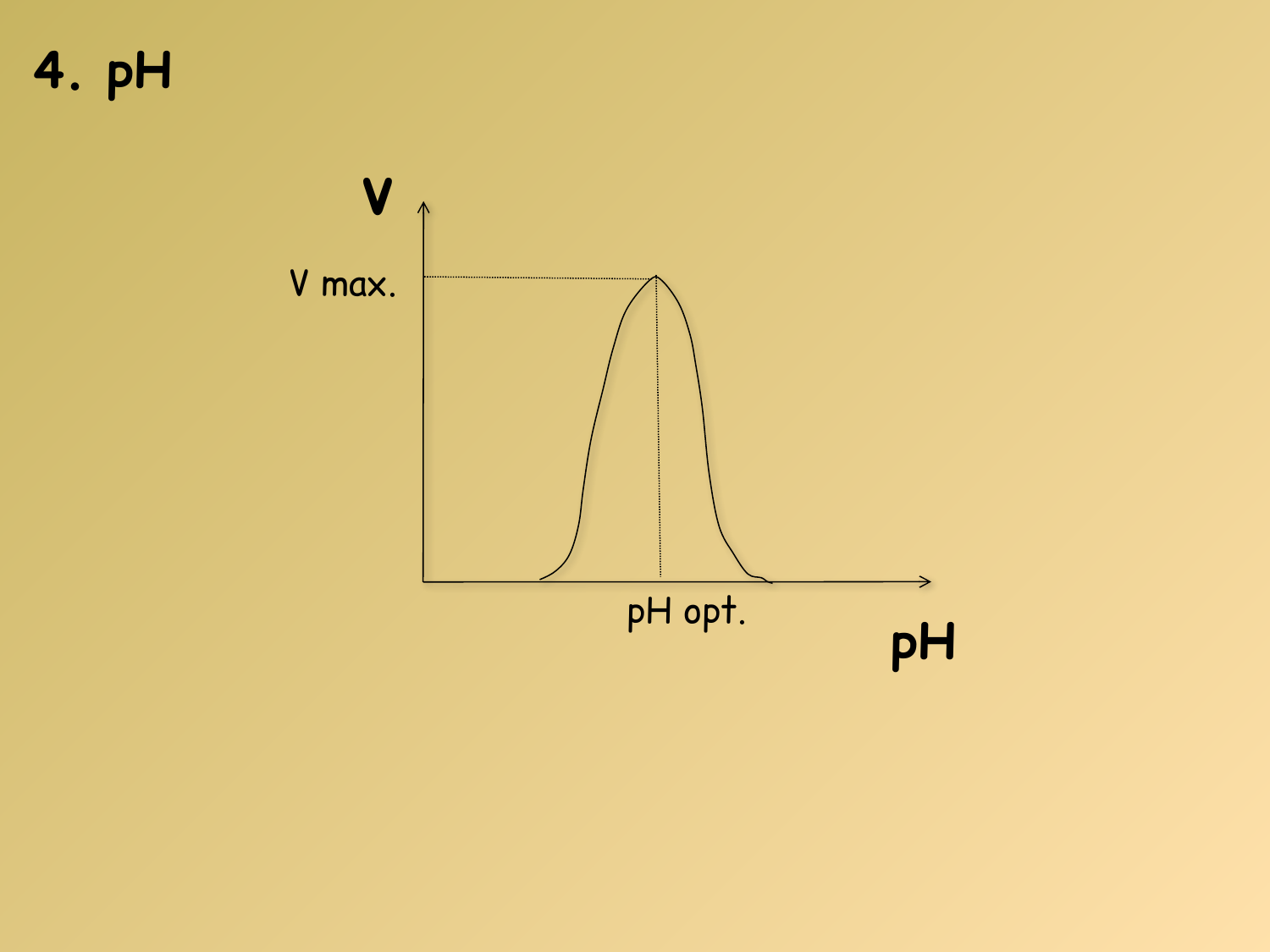

4. pH
V
V max.

pH opt.
pH